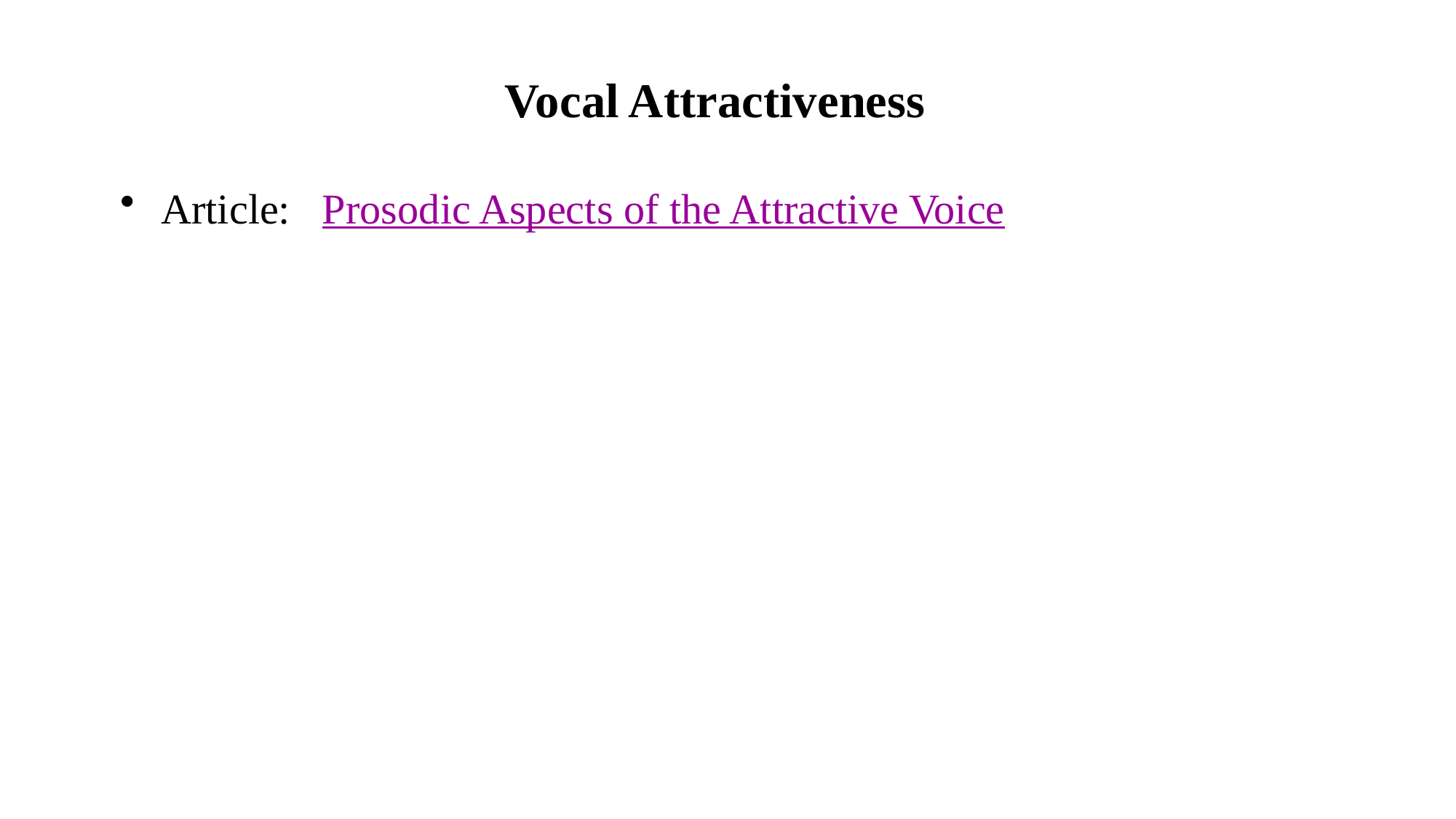

# Vocal Attractiveness
Article:   Prosodic Aspects of the Attractive Voice